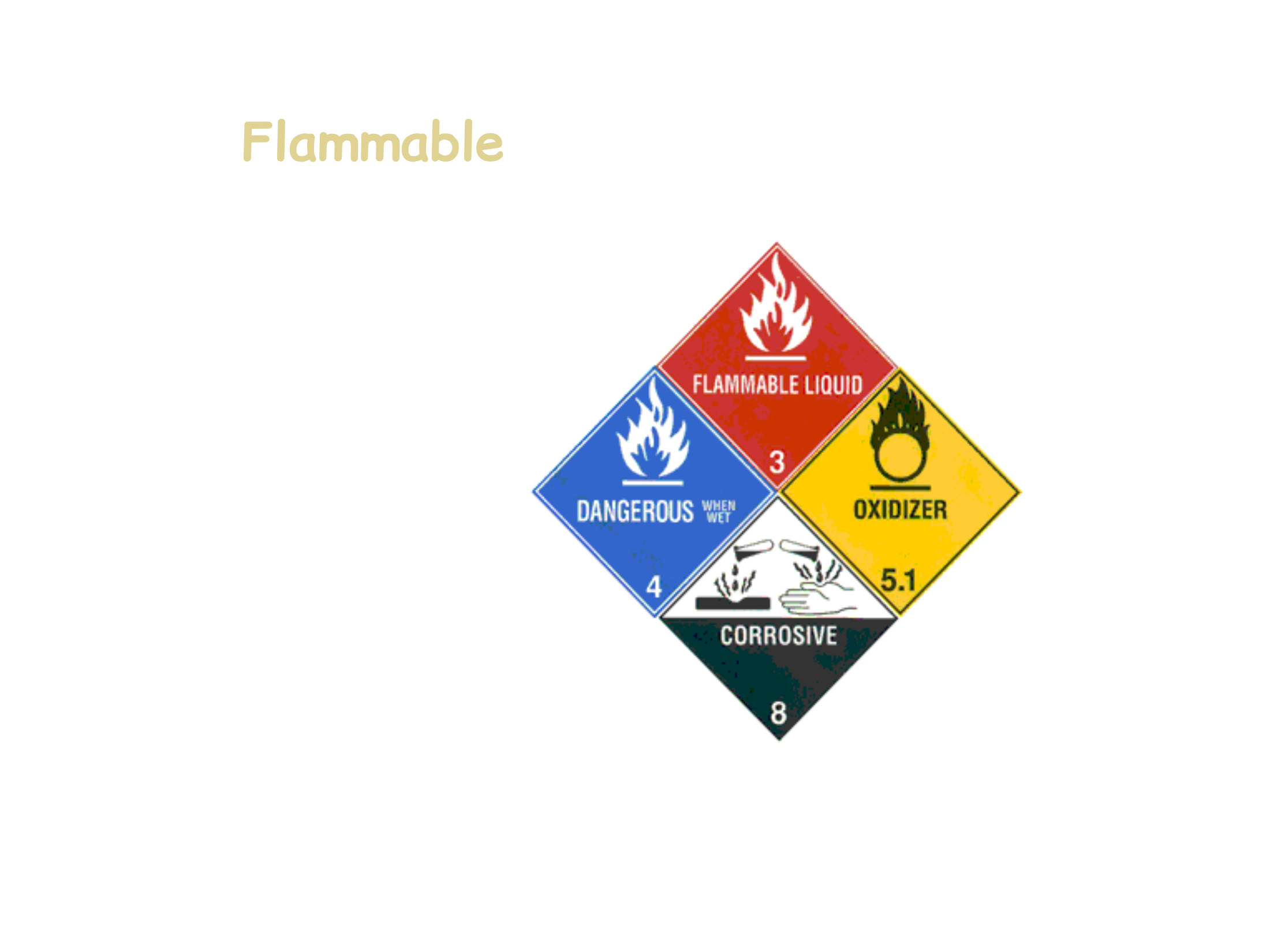

# Flammable
Labels and Markings
Flash point and  Flammable range :  SDS, NIOSH pocket  Guide

Instrument to  detect flammable
ranges.	{CGI}